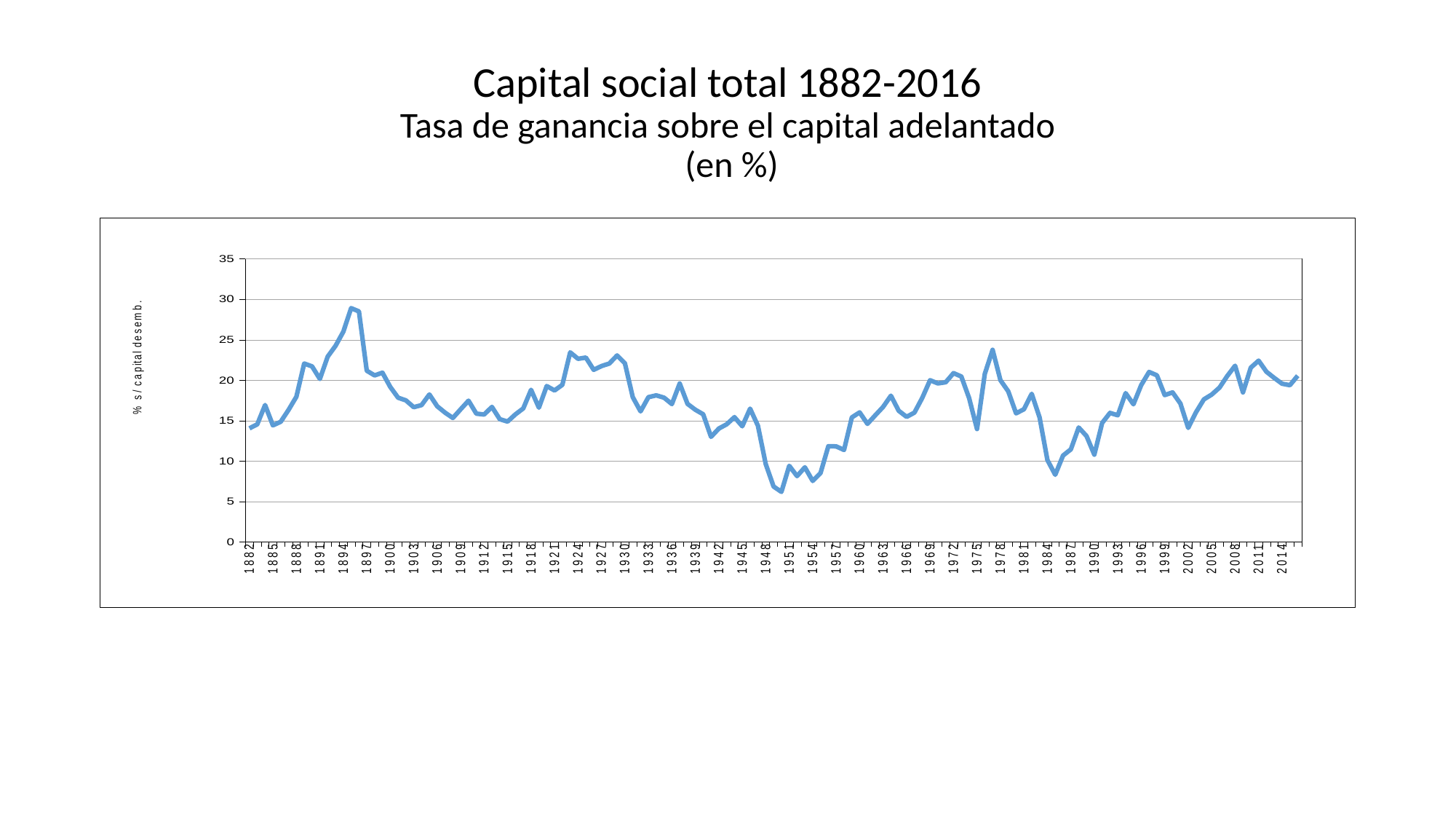

# Capital social total 1882-2016 Tasa de ganancia sobre el capital adelantado (en %)

### Chart

| Category |  |
|---|---|
| 1882.0 | 14.0560696771829 |
| 1883.0 | 14.5515929212811 |
| 1884.0 | 16.93546311475525 |
| 1885.0 | 14.42264661836574 |
| 1886.0 | 14.8690688374857 |
| 1887.0 | 16.33906053029973 |
| 1888.0 | 17.95923412702673 |
| 1889.0 | 22.06791528947017 |
| 1890.0 | 21.71499011334862 |
| 1891.0 | 20.15851882825405 |
| 1892.0 | 22.92424603126582 |
| 1893.0 | 24.2503172667041 |
| 1894.0 | 26.00159847515402 |
| 1895.0 | 28.91232103442362 |
| 1896.0 | 28.5160809783881 |
| 1897.0 | 21.18667691903576 |
| 1898.0 | 20.59686379242082 |
| 1899.0 | 20.93167667610987 |
| 1900.0 | 19.17577191817726 |
| 1901.0 | 17.84891499900784 |
| 1902.0 | 17.51571004813538 |
| 1903.0 | 16.66896396827195 |
| 1904.0 | 16.92917605071118 |
| 1905.0 | 18.2471297136976 |
| 1906.0 | 16.78769586363459 |
| 1907.0 | 15.99747276113986 |
| 1908.0 | 15.3403501727918 |
| 1909.0 | 16.41750762864632 |
| 1910.0 | 17.47548069508707 |
| 1911.0 | 15.87142805900636 |
| 1912.0 | 15.75985605738225 |
| 1913.0 | 16.70276948674782 |
| 1914.0 | 15.18805422658695 |
| 1915.0 | 14.88800463743153 |
| 1916.0 | 15.78446944259661 |
| 1917.0 | 16.51660402857104 |
| 1918.0 | 18.81812602800455 |
| 1919.0 | 16.60798031562621 |
| 1920.0 | 19.28424761858621 |
| 1921.0 | 18.74024977302027 |
| 1922.0 | 19.43397998537463 |
| 1923.0 | 23.44642385369669 |
| 1924.0 | 22.64834386053957 |
| 1925.0 | 22.8017579528522 |
| 1926.0 | 21.28881748414601 |
| 1927.0 | 21.75288707348834 |
| 1928.0 | 22.06635175066763 |
| 1929.0 | 23.06411127431918 |
| 1930.0 | 22.09462937673468 |
| 1931.0 | 17.91653479403328 |
| 1932.0 | 16.15187142026096 |
| 1933.0 | 17.91307234212908 |
| 1934.0 | 18.13581303849438 |
| 1935.0 | 17.84281405172806 |
| 1936.0 | 17.05598083217554 |
| 1937.0 | 19.6016517529515 |
| 1938.0 | 17.07804247525207 |
| 1939.0 | 16.3554640850464 |
| 1940.0 | 15.79775651277997 |
| 1941.0 | 13.0073876299 |
| 1942.0 | 14.02766357199043 |
| 1943.0 | 14.55679854831627 |
| 1944.0 | 15.43801928855116 |
| 1945.0 | 14.31048542811194 |
| 1946.0 | 16.48875633724628 |
| 1947.0 | 14.37952730954903 |
| 1948.0 | 9.636155078913655 |
| 1949.0 | 6.859195705172687 |
| 1950.0 | 6.20128098696275 |
| 1951.0 | 9.42124157802324 |
| 1952.0 | 8.149419511864124 |
| 1953.0 | 9.237342832795548 |
| 1954.0 | 7.553762438553198 |
| 1955.0 | 8.527856887362473 |
| 1956.0 | 11.84547054579532 |
| 1957.0 | 11.8284207882698 |
| 1958.0 | 11.3826498165925 |
| 1959.0 | 15.4062332324292 |
| 1960.0 | 16.02693998242607 |
| 1961.0 | 14.60965754339241 |
| 1962.0 | 15.66440828231453 |
| 1963.0 | 16.70099747152806 |
| 1964.0 | 18.09039064110722 |
| 1965.0 | 16.22303830786568 |
| 1966.0 | 15.4756644298219 |
| 1967.0 | 15.99472092202891 |
| 1968.0 | 17.81801604719125 |
| 1969.0 | 20.00434945489011 |
| 1970.0 | 19.61125067525354 |
| 1971.0 | 19.75706476037606 |
| 1972.0 | 20.87976687449672 |
| 1973.0 | 20.46278949511628 |
| 1974.0 | 17.77528868282846 |
| 1975.0 | 13.96362106842303 |
| 1976.0 | 20.78926008627948 |
| 1977.0 | 23.7621097930463 |
| 1978.0 | 20.00147056696735 |
| 1979.0 | 18.62749481524902 |
| 1980.0 | 15.91101209397763 |
| 1981.0 | 16.41031976276508 |
| 1982.0 | 18.32313940415179 |
| 1983.0 | 15.41289956188321 |
| 1984.0 | 10.13680408013078 |
| 1985.0 | 8.31620530945475 |
| 1986.0 | 10.69285515099254 |
| 1987.0 | 11.46440040745083 |
| 1988.0 | 14.15969841212961 |
| 1989.0 | 13.1053590214118 |
| 1990.0 | 10.80620868000506 |
| 1991.0 | 14.72058078044465 |
| 1992.0 | 15.95870491433164 |
| 1993.0 | 15.67302948245207 |
| 1994.0 | 18.41146295337546 |
| 1995.0 | 17.0265818125871 |
| 1996.0 | 19.41434968285951 |
| 1997.0 | 21.02126431106559 |
| 1998.0 | 20.60672626117742 |
| 1999.0 | 18.16644351022162 |
| 2000.0 | 18.49769844324488 |
| 2001.0 | 17.1241226196709 |
| 2002.0 | 14.10787107938371 |
| 2003.0 | 16.04804465847222 |
| 2004.0 | 17.63152143639871 |
| 2005.0 | 18.23180856100624 |
| 2006.0 | 19.08675218674922 |
| 2007.0 | 20.53653833921021 |
| 2008.0 | 21.79698794288527 |
| 2009.0 | 18.50016174298394 |
| 2010.0 | 21.55509990412098 |
| 2011.0 | 22.42102068700667 |
| 2012.0 | 21.05190011936514 |
| 2013.0 | 20.28421258401998 |
| 2014.0 | 19.5749239541219 |
| 2015.0 | 19.39166501130199 |
| 2016.0 | 20.55970325385375 |